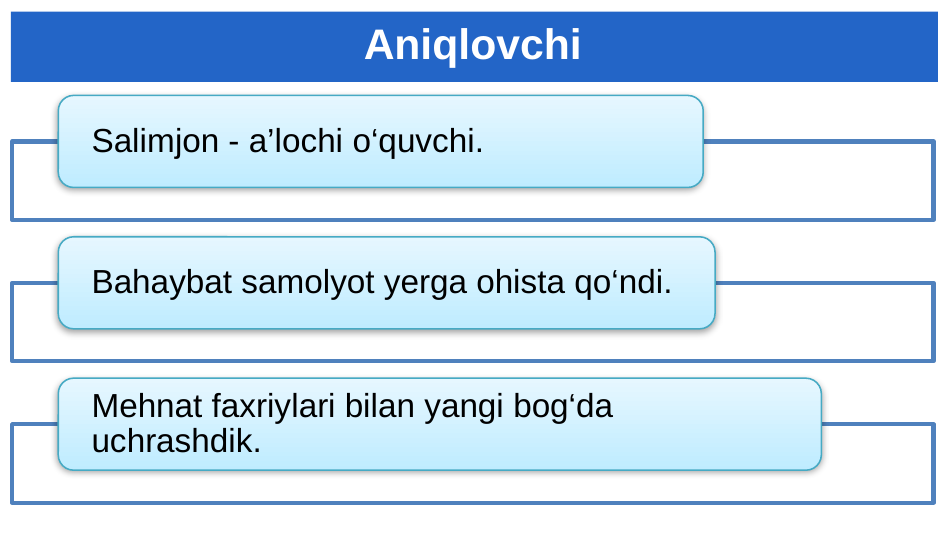

# Aniqlovchi
Salimjon - a’lochi o‘quvchi.
Bahaybat samolyot yerga ohista qo‘ndi.
Mehnat faxriylari bilan yangi bog‘da uchrashdik.